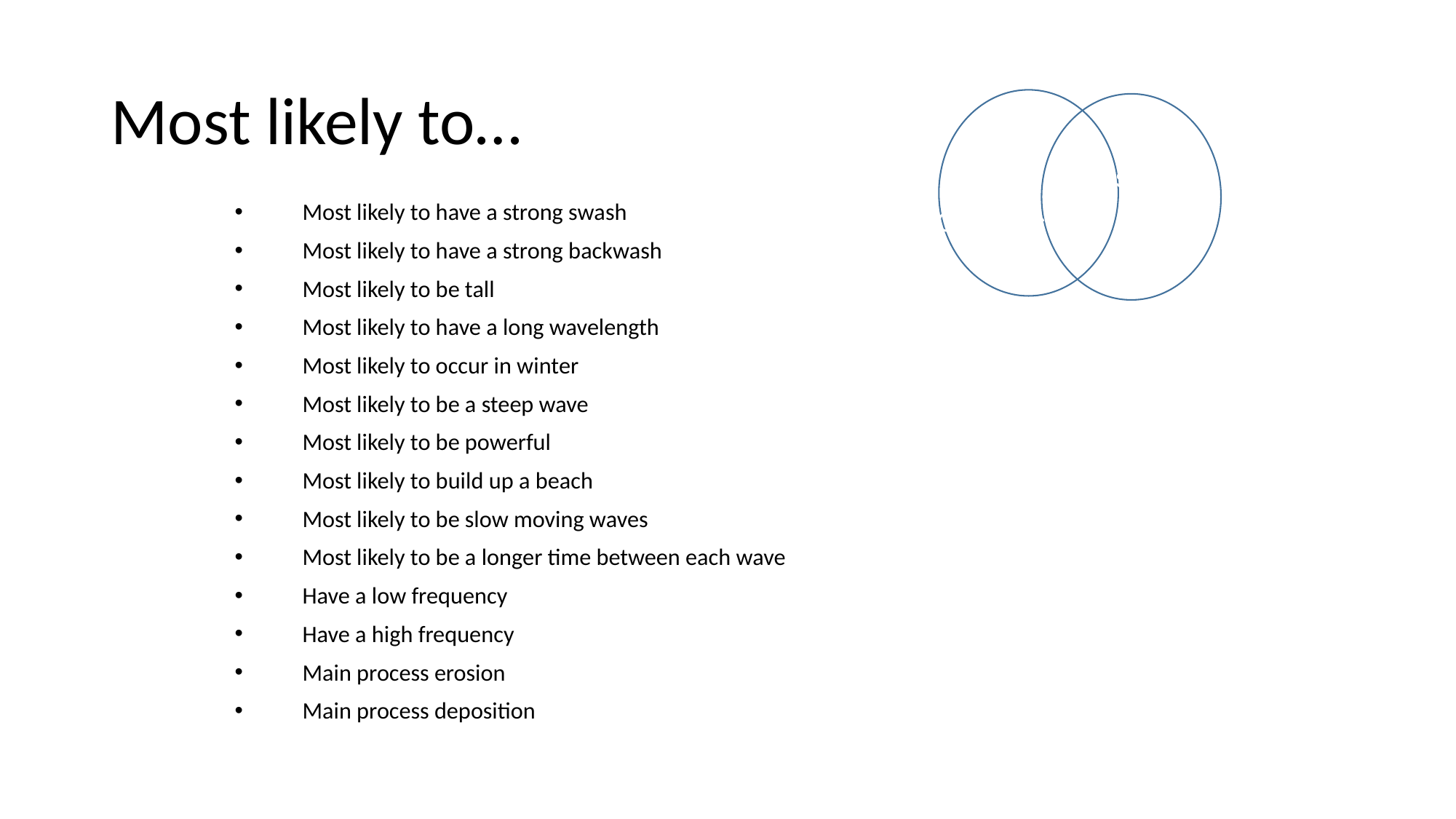

# Most likely to…

Destructive
Most likely to have a strong swash
Most likely to have a strong backwash
Most likely to be tall
Most likely to have a long wavelength
Most likely to occur in winter
Most likely to be a steep wave
Most likely to be powerful
Most likely to build up a beach
Most likely to be slow moving waves
Most likely to be a longer time between each wave
Have a low frequency
Have a high frequency
Main process erosion
Main process deposition
Constructive